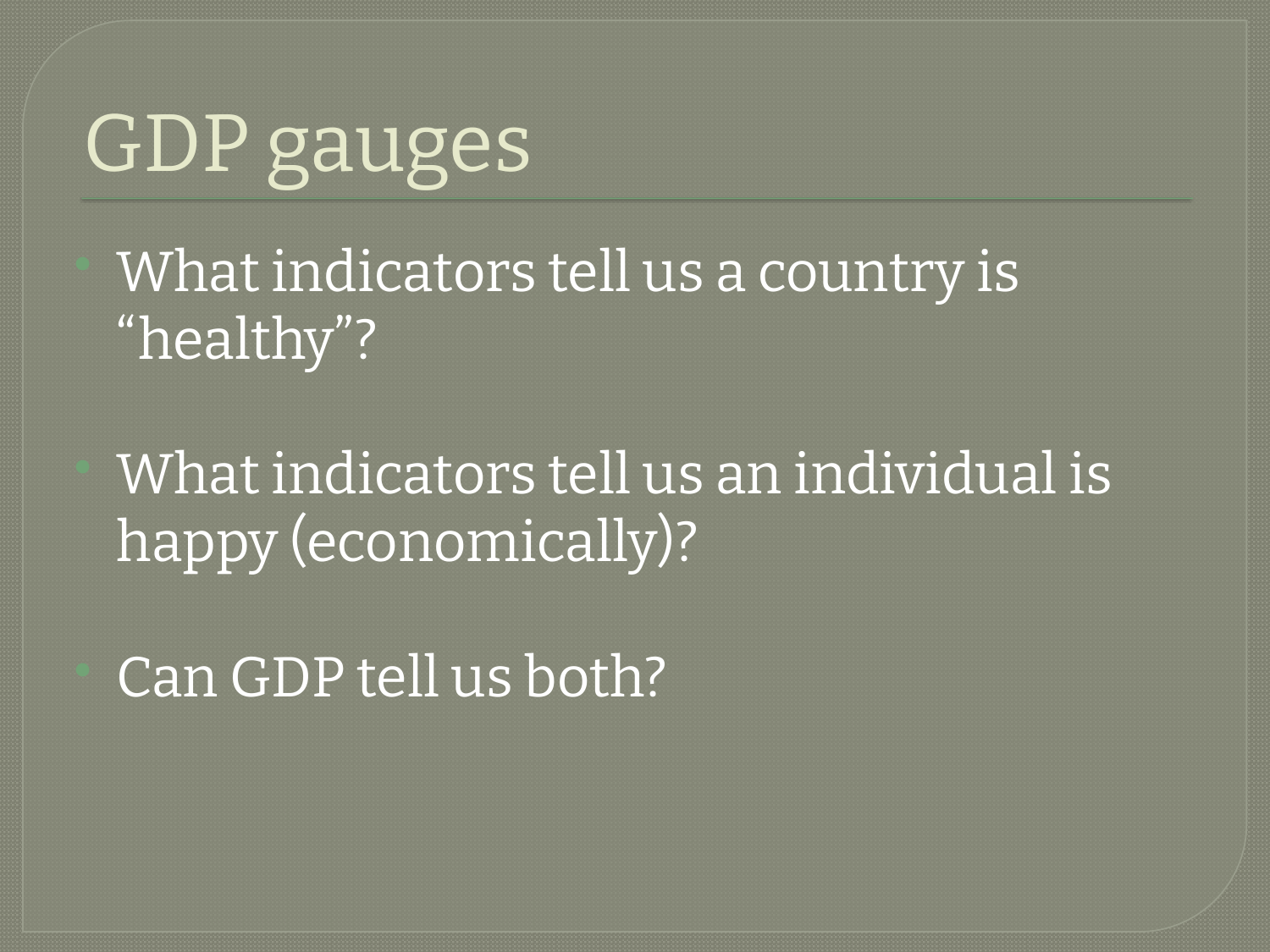

# GDP gauges
What indicators tell us a country is “healthy”?

What indicators tell us an individual is happy (economically)?

Can GDP tell us both?